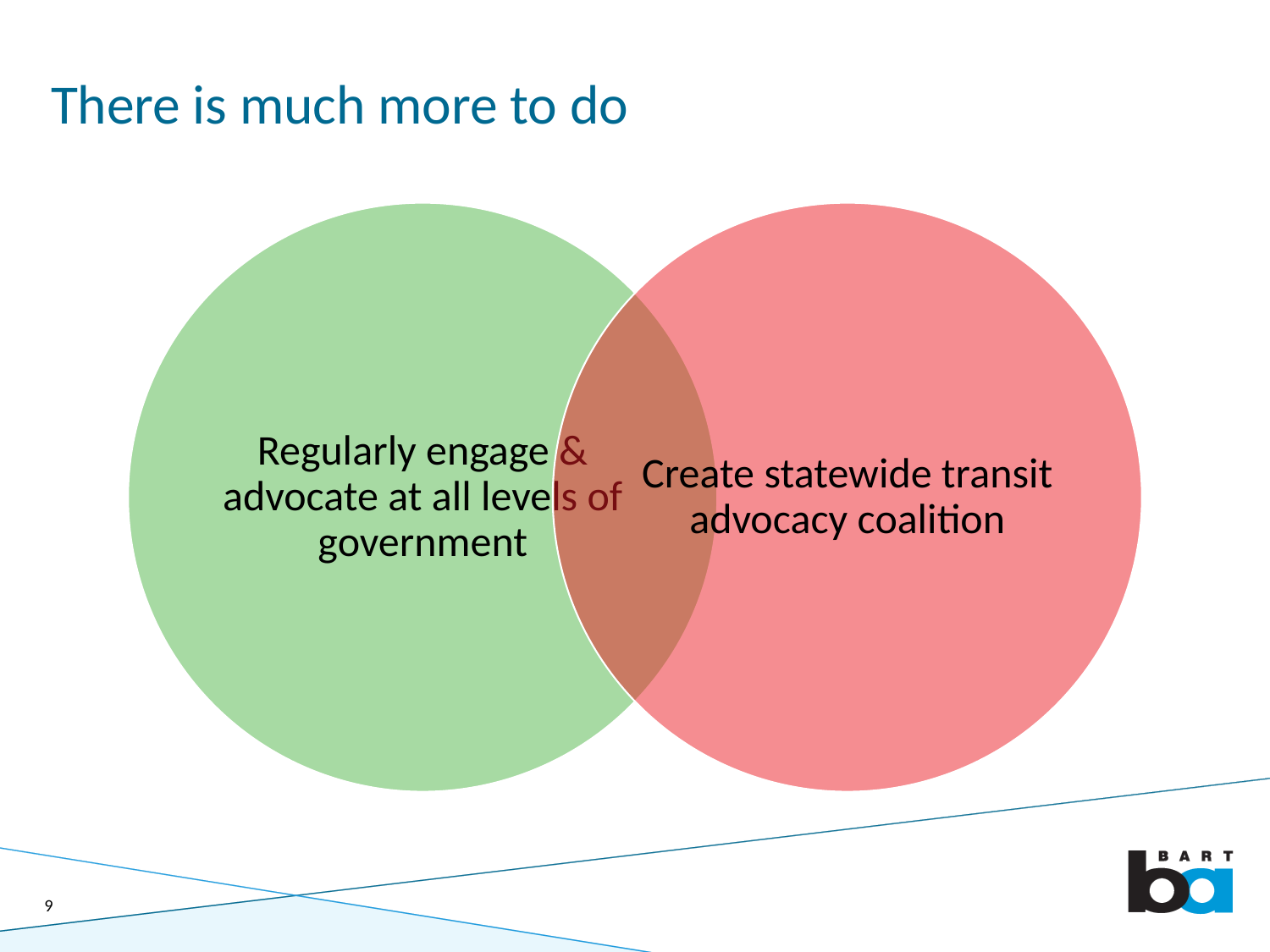

# There is much more to do
Regularly engage & advocate at all levels of government
Create statewide transit advocacy coalition